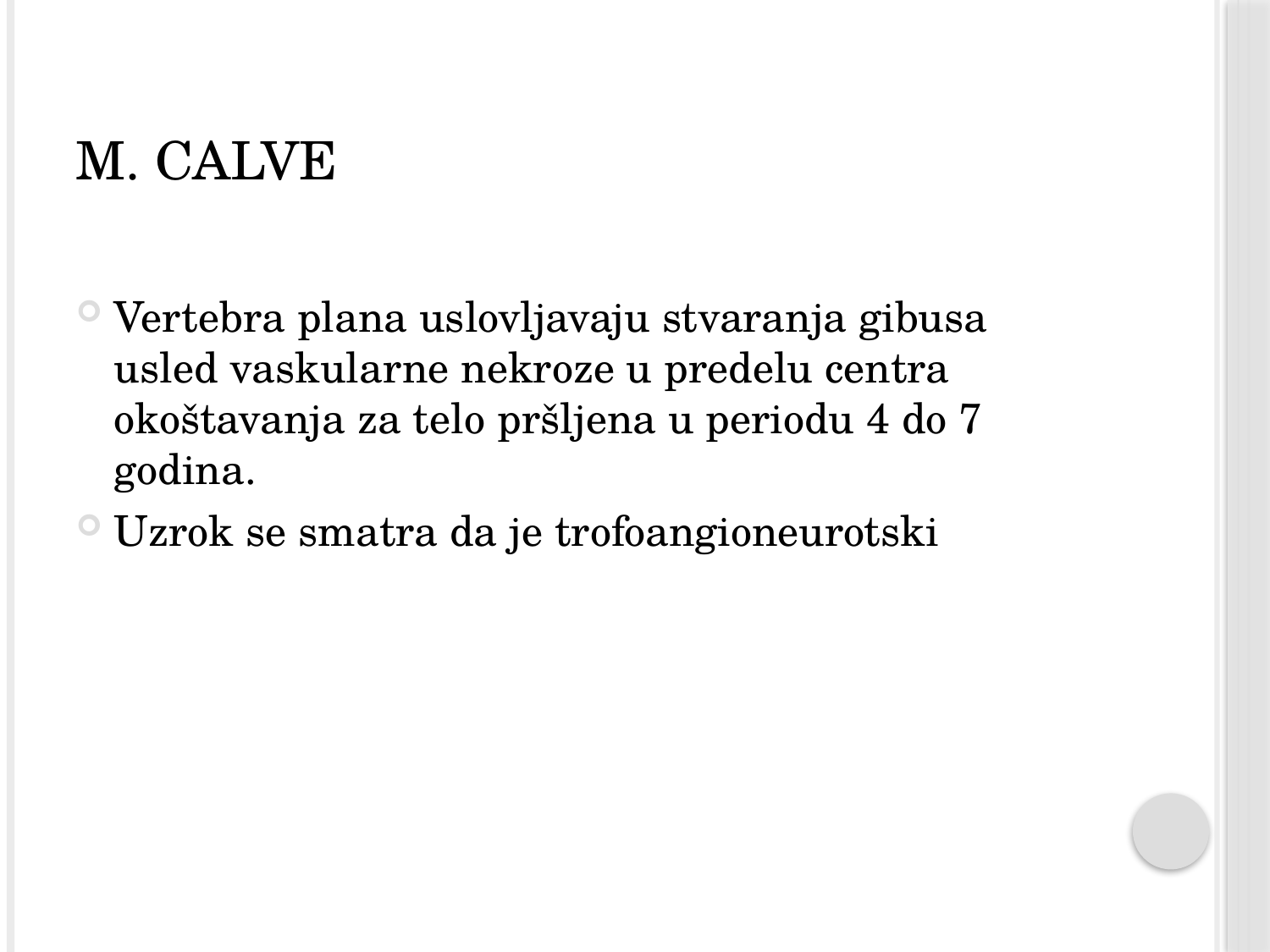

# M. Calve

Vertebra plana uslovljavaju stvaranja gibusa usled vaskularne nekroze u predelu centra okoštavanja za telo pršljena u periodu 4 do 7 godina.
Uzrok se smatra da je trofoangioneurotski